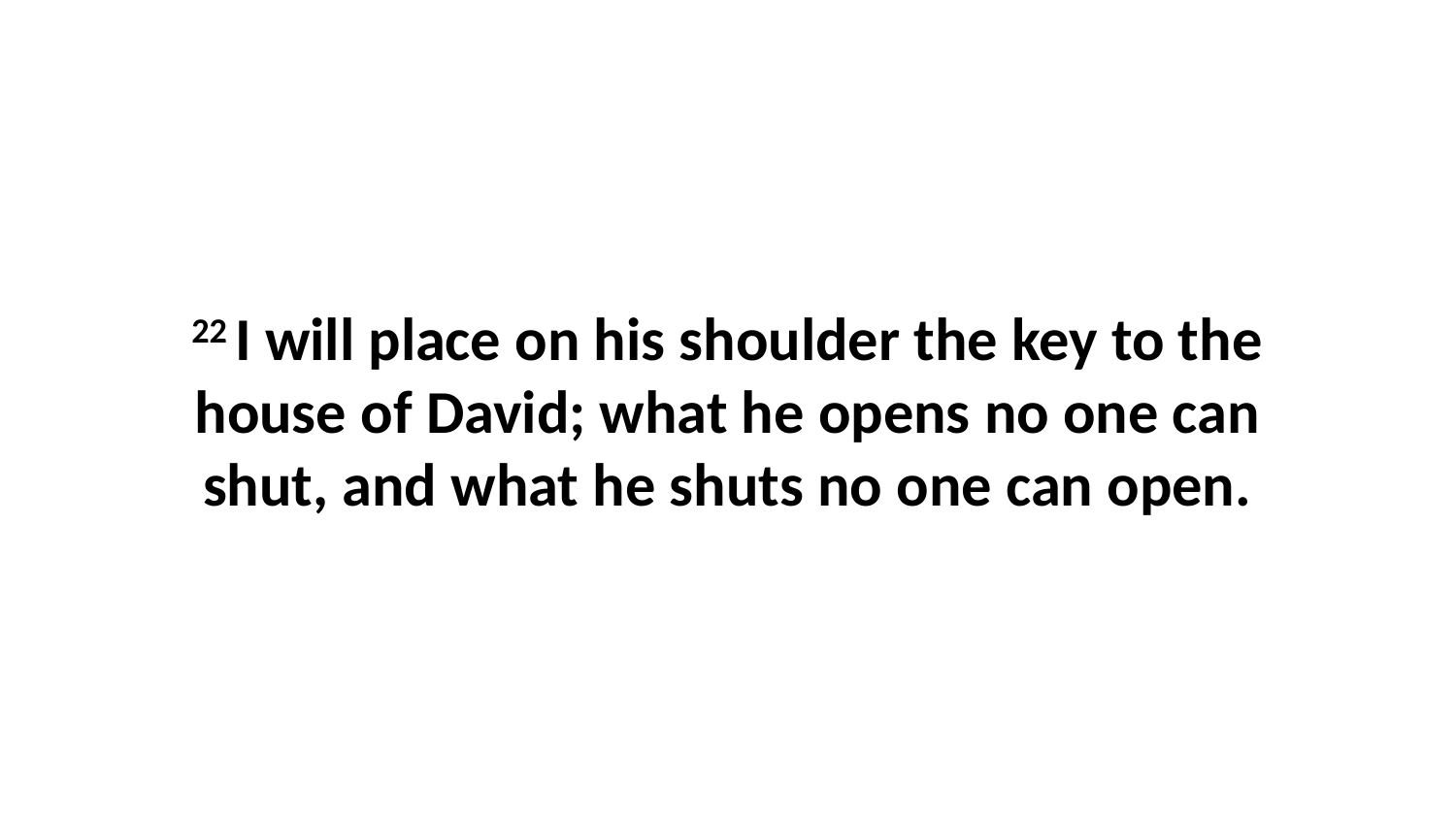

22 I will place on his shoulder the key to the house of David; what he opens no one can shut, and what he shuts no one can open.